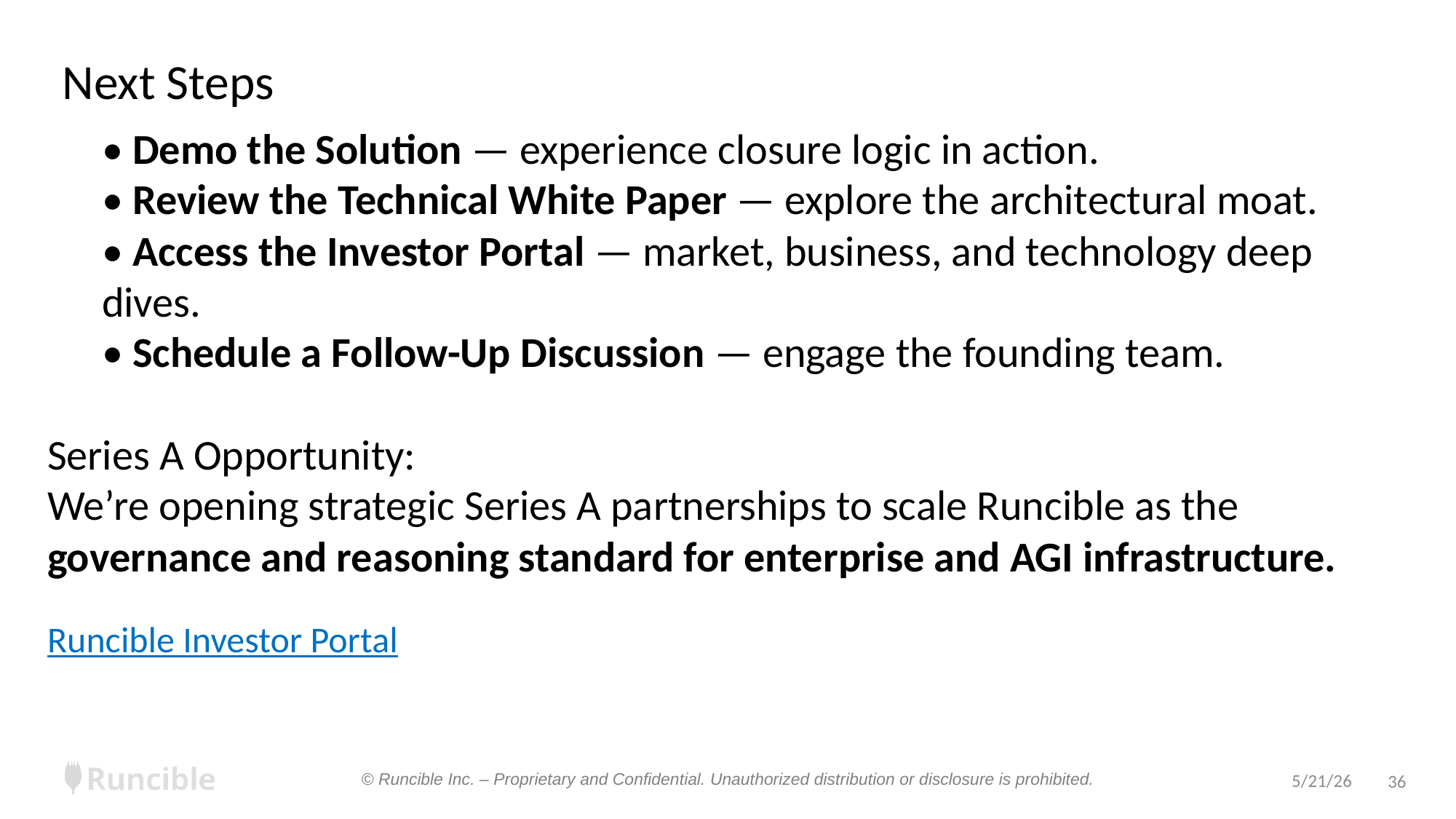

# Next Steps
• Demo the Solution — experience closure logic in action.
• Review the Technical White Paper — explore the architectural moat.
• Access the Investor Portal — market, business, and technology deep dives.
• Schedule a Follow-Up Discussion — engage the founding team.

Series A Opportunity:
We’re opening strategic Series A partnerships to scale Runcible as the governance and reasoning standard for enterprise and AGI infrastructure.

Runcible Investor Portal